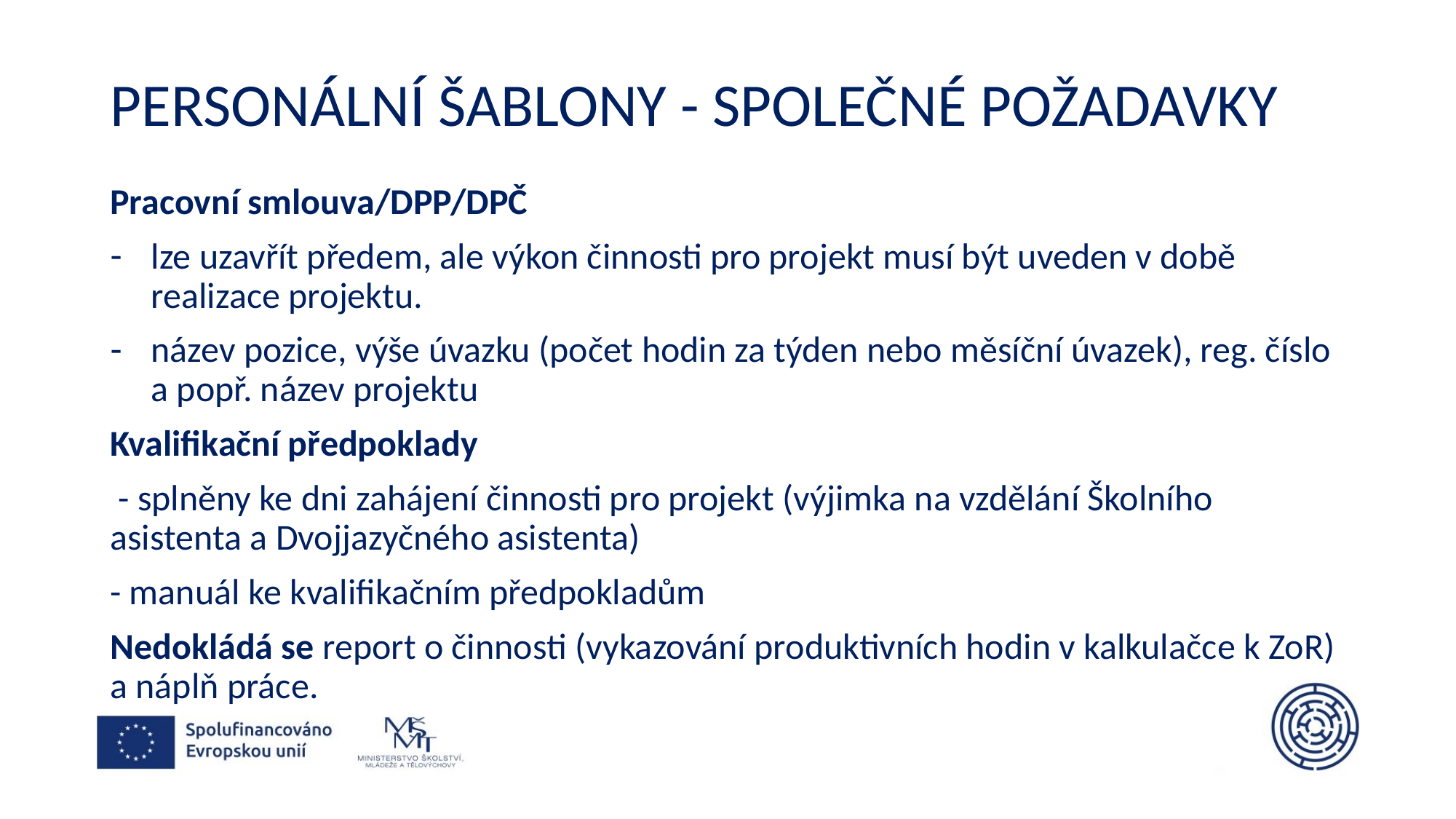

# Personální šablony - společné požadavky
Pracovní smlouva/DPP/DPČ
lze uzavřít předem, ale výkon činnosti pro projekt musí být uveden v době realizace projektu.
název pozice, výše úvazku (počet hodin za týden nebo měsíční úvazek), reg. číslo a popř. název projektu
Kvalifikační předpoklady
 - splněny ke dni zahájení činnosti pro projekt (výjimka na vzdělání Školního      asistenta a Dvojjazyčného asistenta)
- manuál ke kvalifikačním předpokladům
Nedokládá se report o činnosti (vykazování produktivních hodin v kalkulačce k ZoR) a náplň práce.